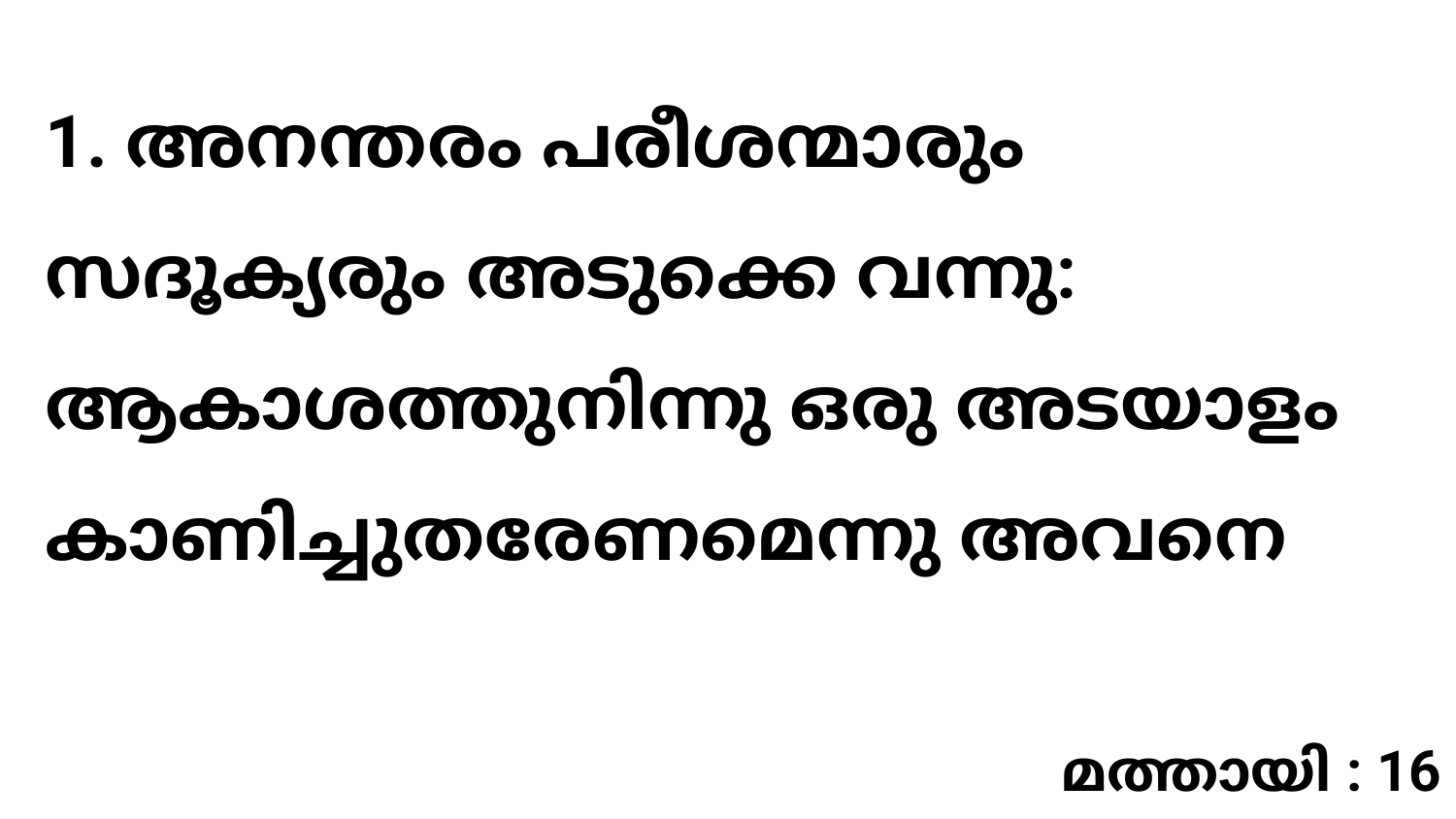

1. അനന്തരം പരീശന്മാരും സദൂക്യരും അടുക്കെ വന്നു: ആകാശത്തുനിന്നു ഒരു അടയാളം കാണിച്ചുതരേണമെന്നു അവനെ
മത്തായി : 16